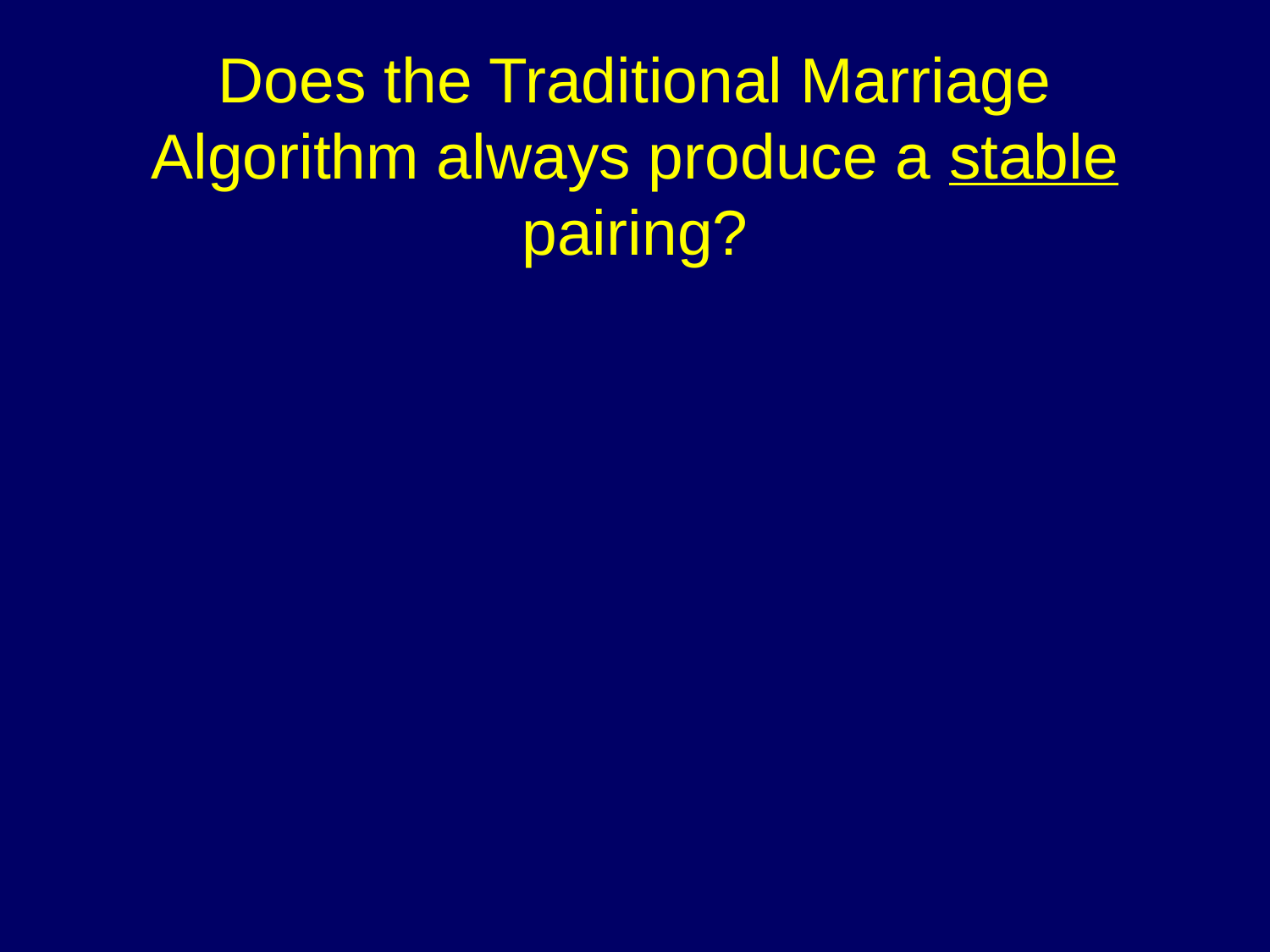

# Does the Traditional Marriage Algorithm always produce a stable pairing?
Steven Rudich: www.discretemath.com www.rudich.net